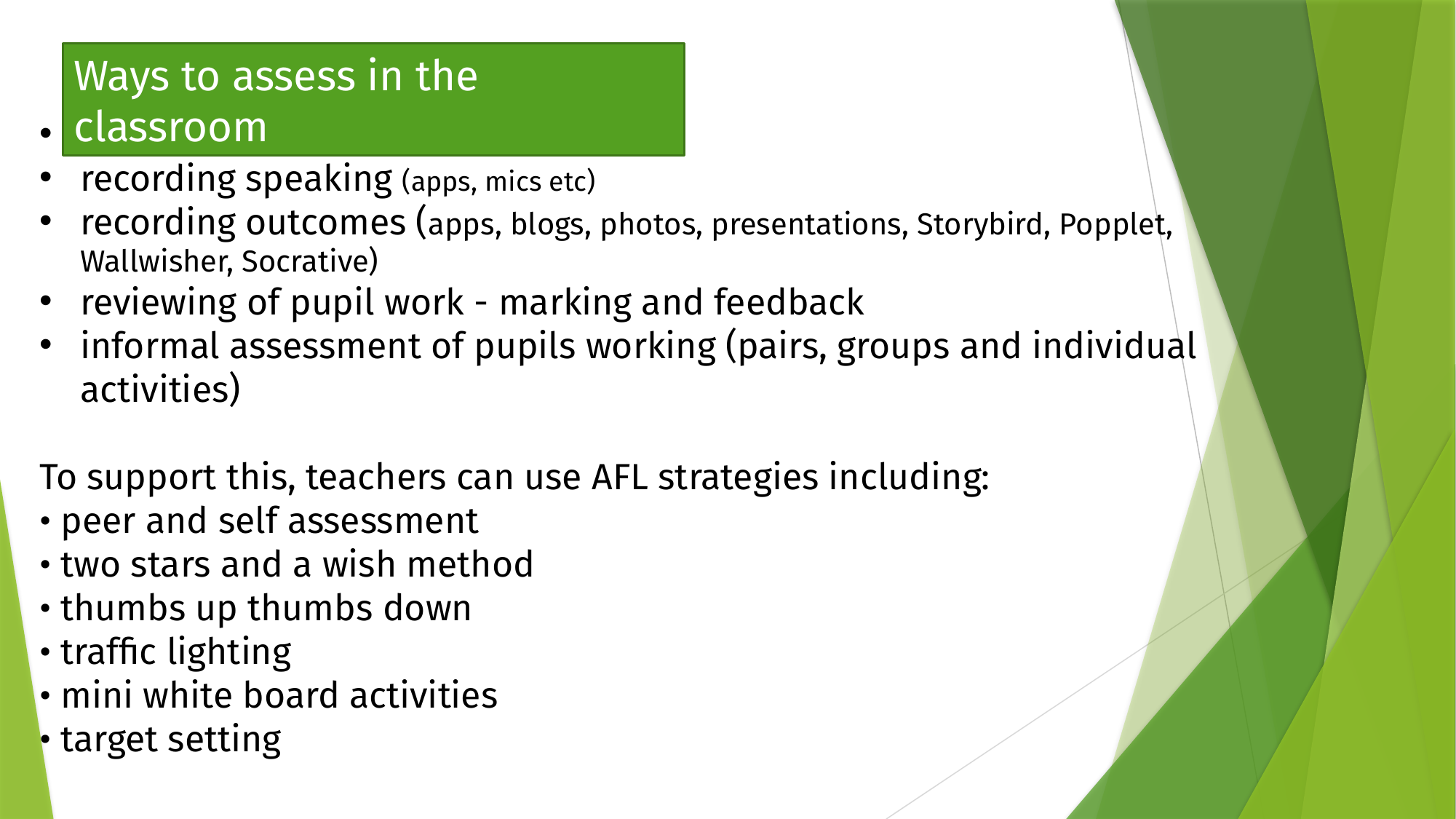

Ways to assess in the classroom
through observation in class
recording speaking (apps, mics etc)
recording outcomes (apps, blogs, photos, presentations, Storybird, Popplet, Wallwisher, Socrative)
reviewing of pupil work - marking and feedback
informal assessment of pupils working (pairs, groups and individual activities)

To support this, teachers can use AFL strategies including:
• peer and self assessment
• two stars and a wish method
• thumbs up thumbs down
• traffic lighting
• mini white board activities
• target setting